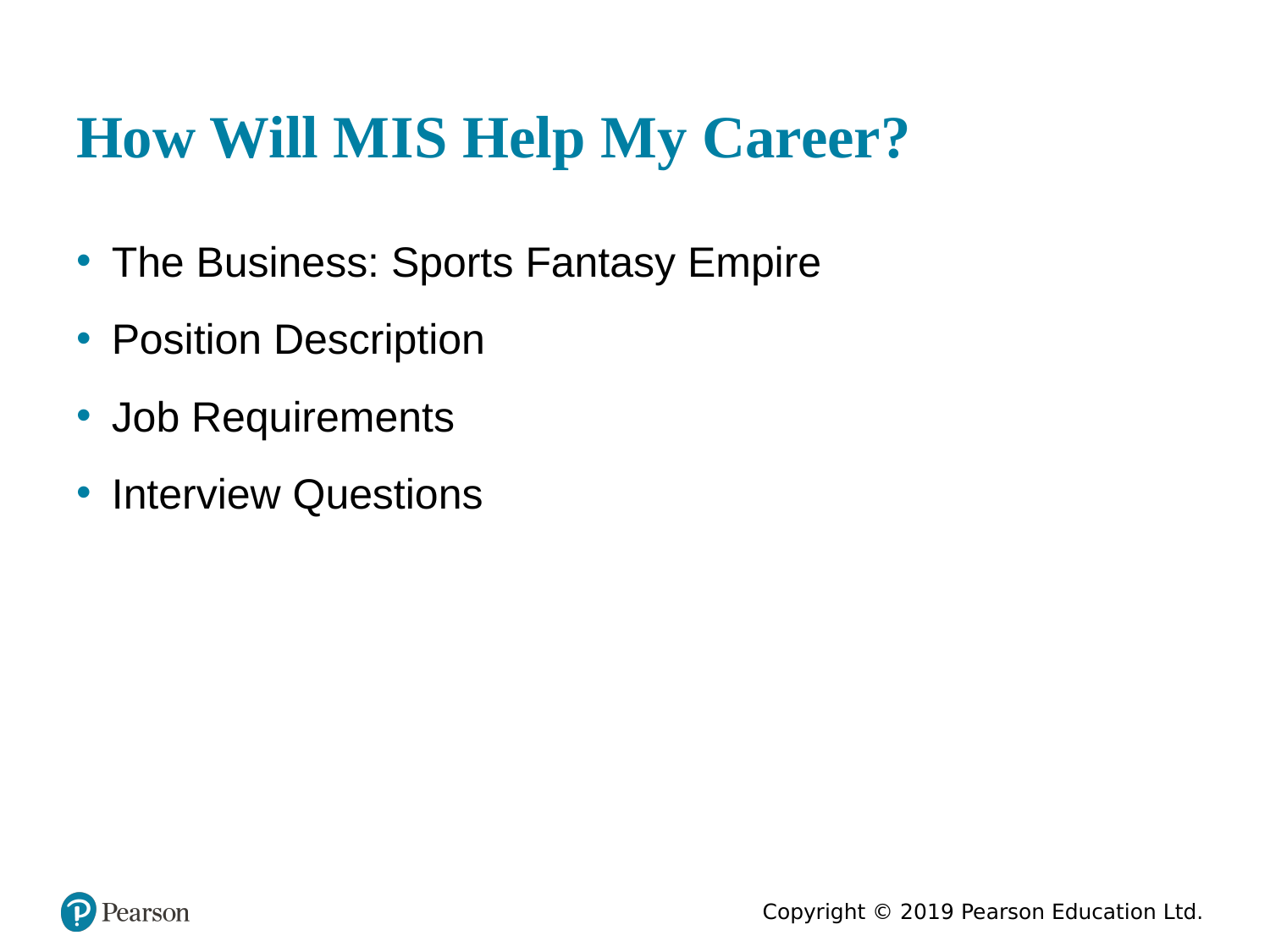

# How Will M I S Help My Career?
The Business: Sports Fantasy Empire
Position Description
Job Requirements
Interview Questions